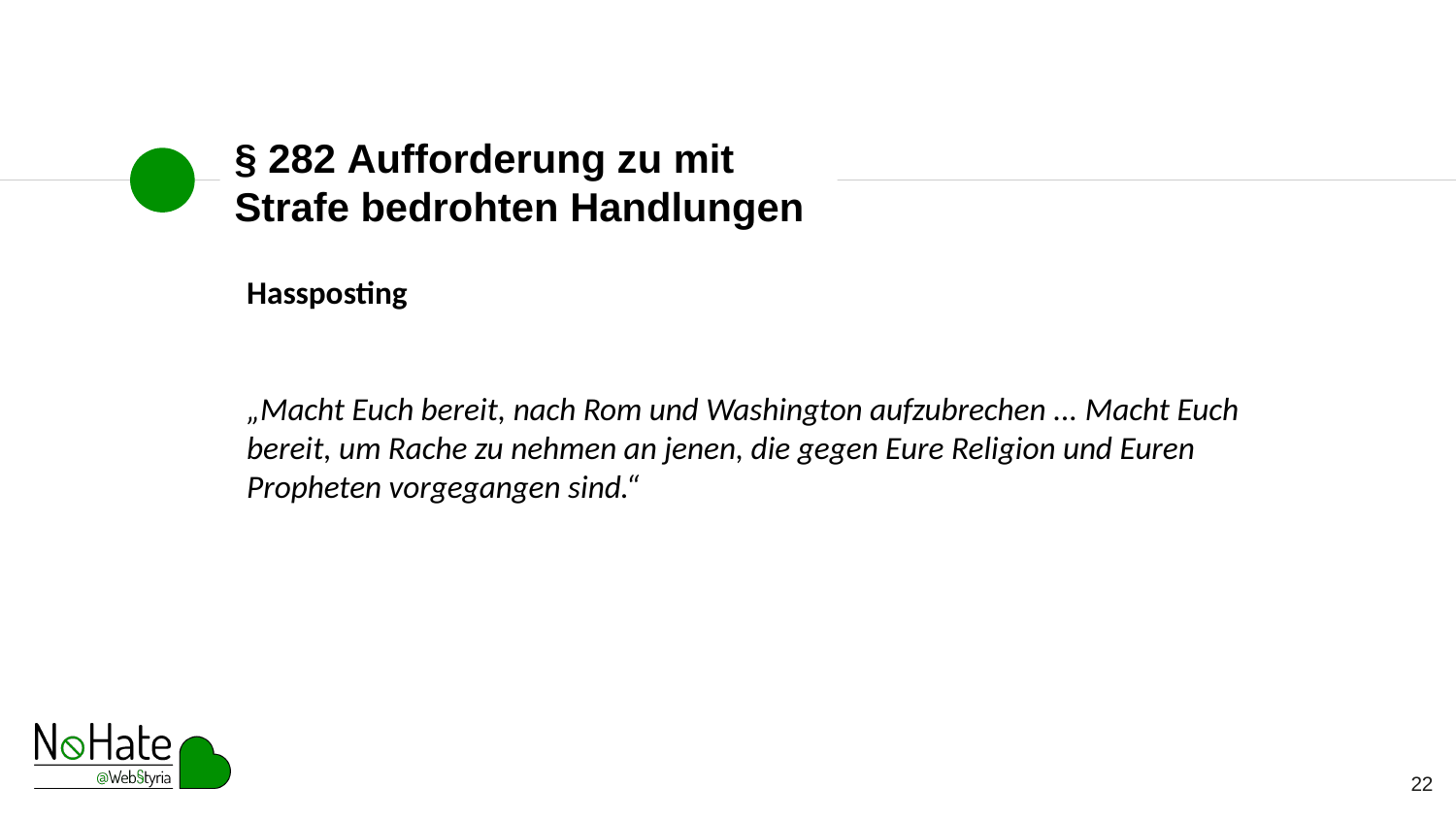

# § 282 Aufforderung zu mit Strafe bedrohten Handlungen
Hassposting

„Macht Euch bereit, nach Rom und Washington aufzubrechen ... Macht Euch bereit, um Rache zu nehmen an jenen, die gegen Eure Religion und Euren Propheten vorgegangen sind.“

22